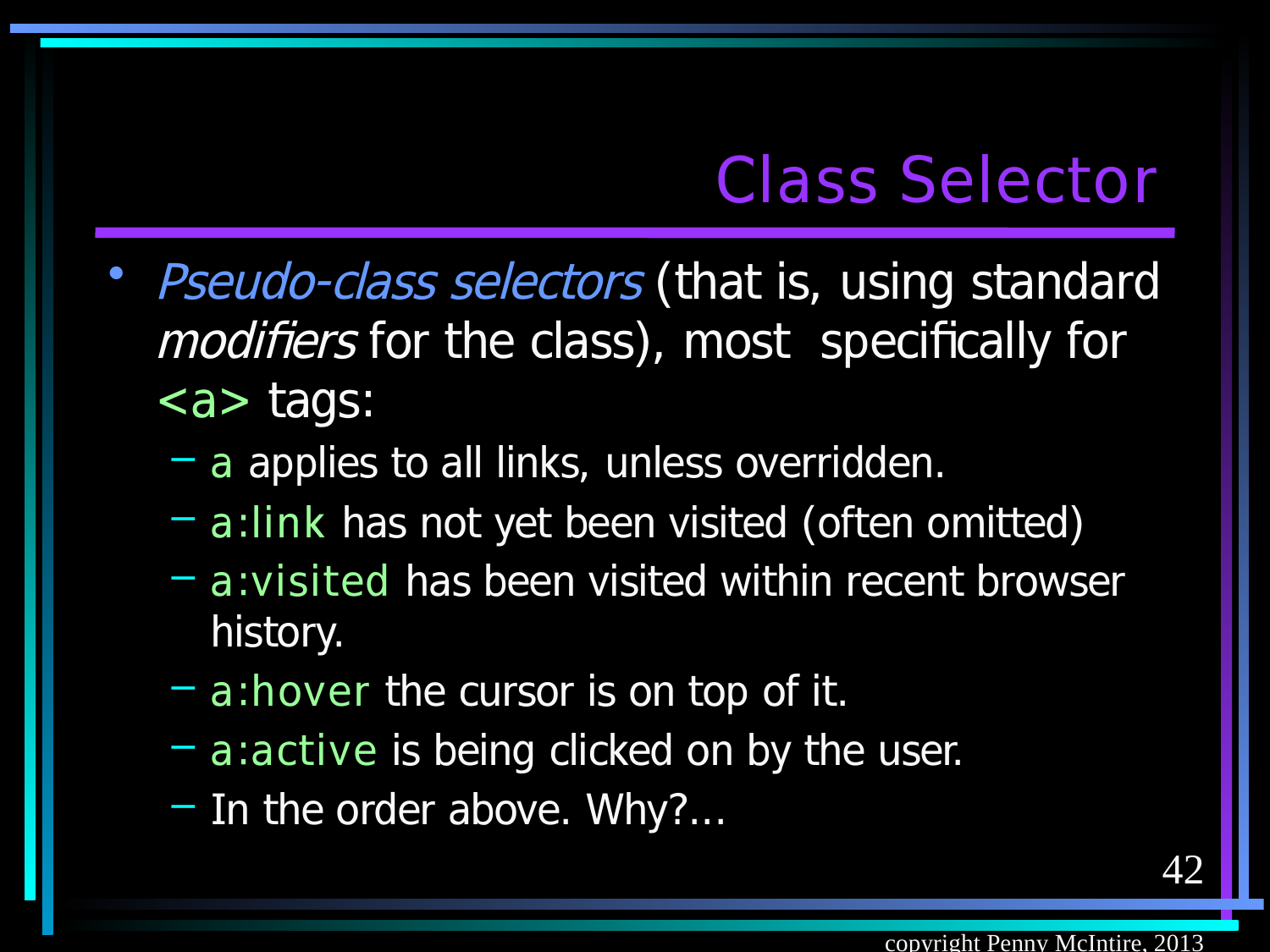

# Class Selector
Pseudo-class selectors (that is, using standard modifiers for the class), most  specifically for <a> tags:
a applies to all links, unless overridden.
a:link has not yet been visited (often omitted)
a:visited has been visited within recent browser history.
a:hover the cursor is on top of it.
a:active is being clicked on by the user.
In the order above. Why?...
42
copyright Penny McIntire, 2013